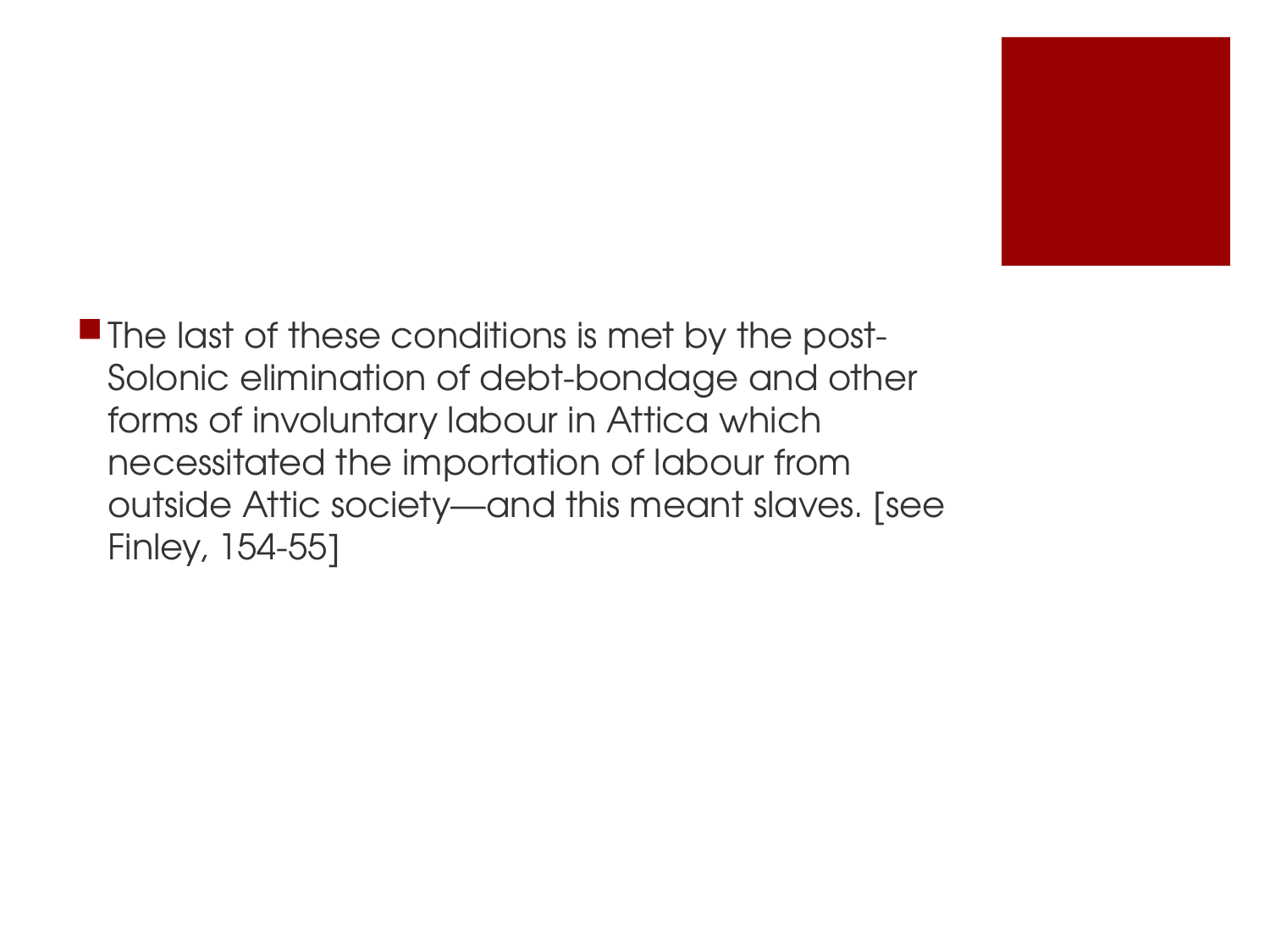

#
The last of these conditions is met by the post-Solonic elimination of debt-bondage and other forms of involuntary labour in Attica which necessitated the importation of labour from outside Attic society—and this meant slaves. [see Finley, 154-55]